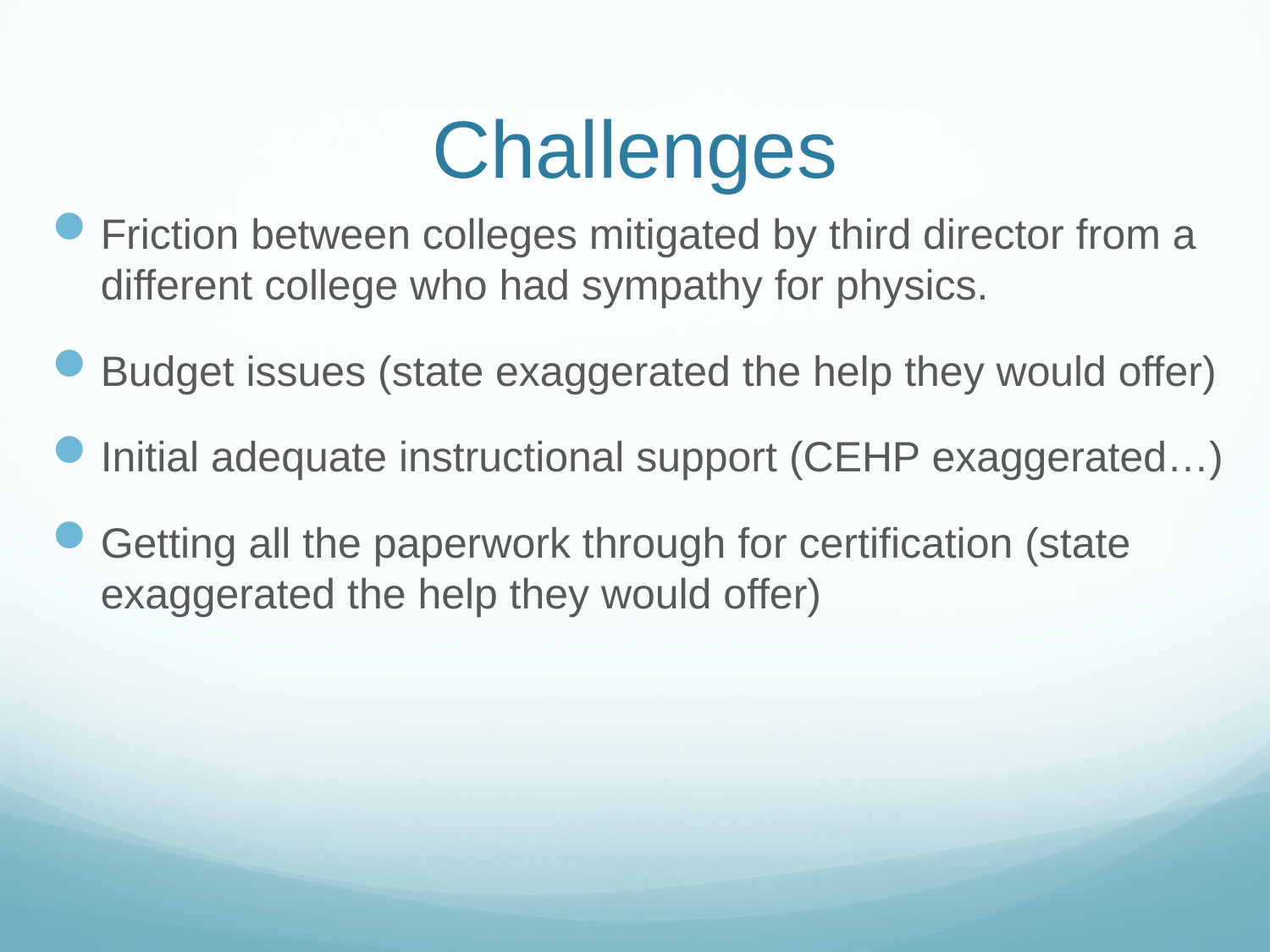

# Challenges
Friction between colleges mitigated by third director from a different college who had sympathy for physics.
Budget issues (state exaggerated the help they would offer)
Initial adequate instructional support (CEHP exaggerated…)
Getting all the paperwork through for certification (state exaggerated the help they would offer)